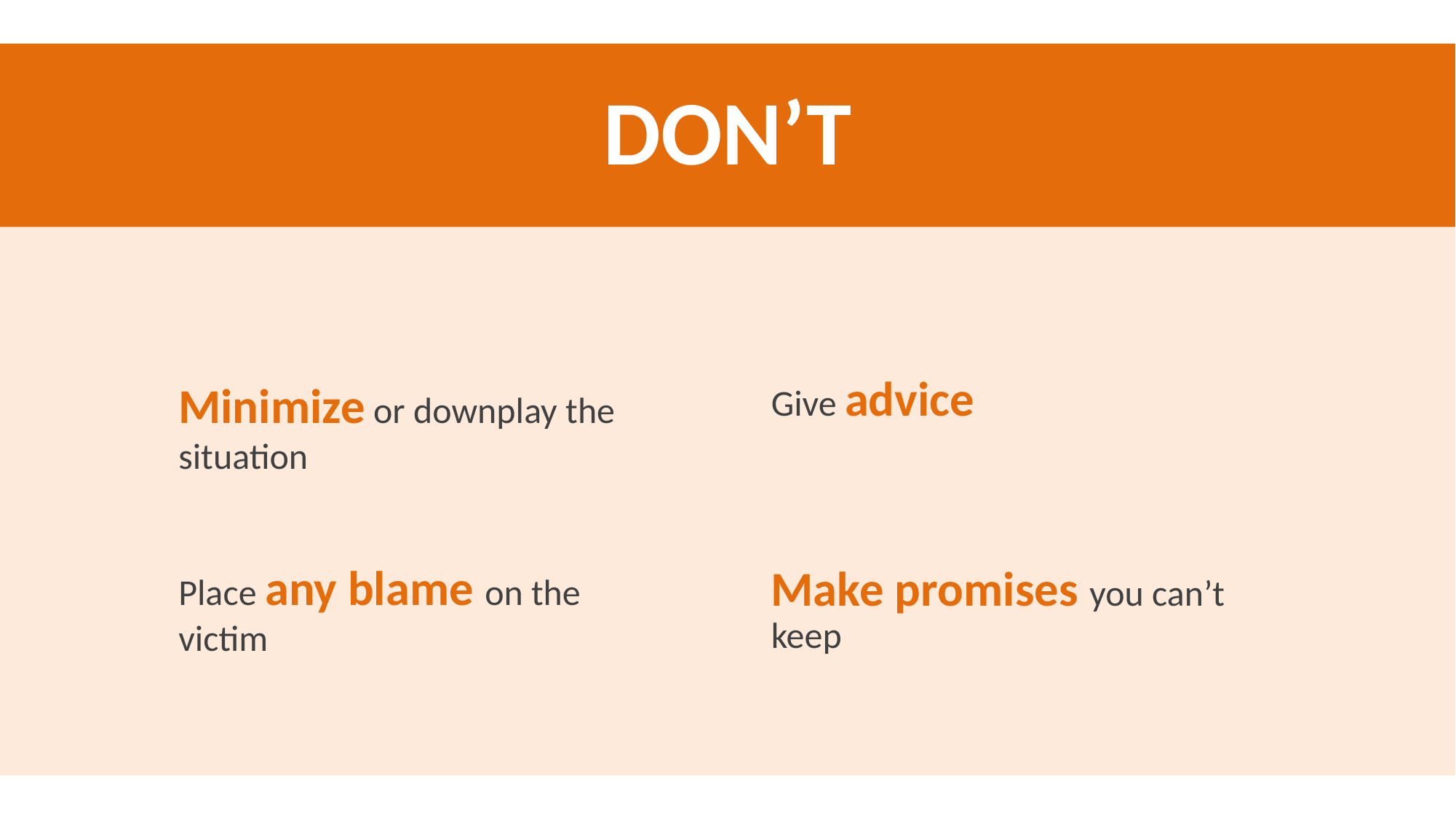

DON’T

Minimize or downplay the situation

Place any blame on the victim
Give advice

Make promises you can’t keep